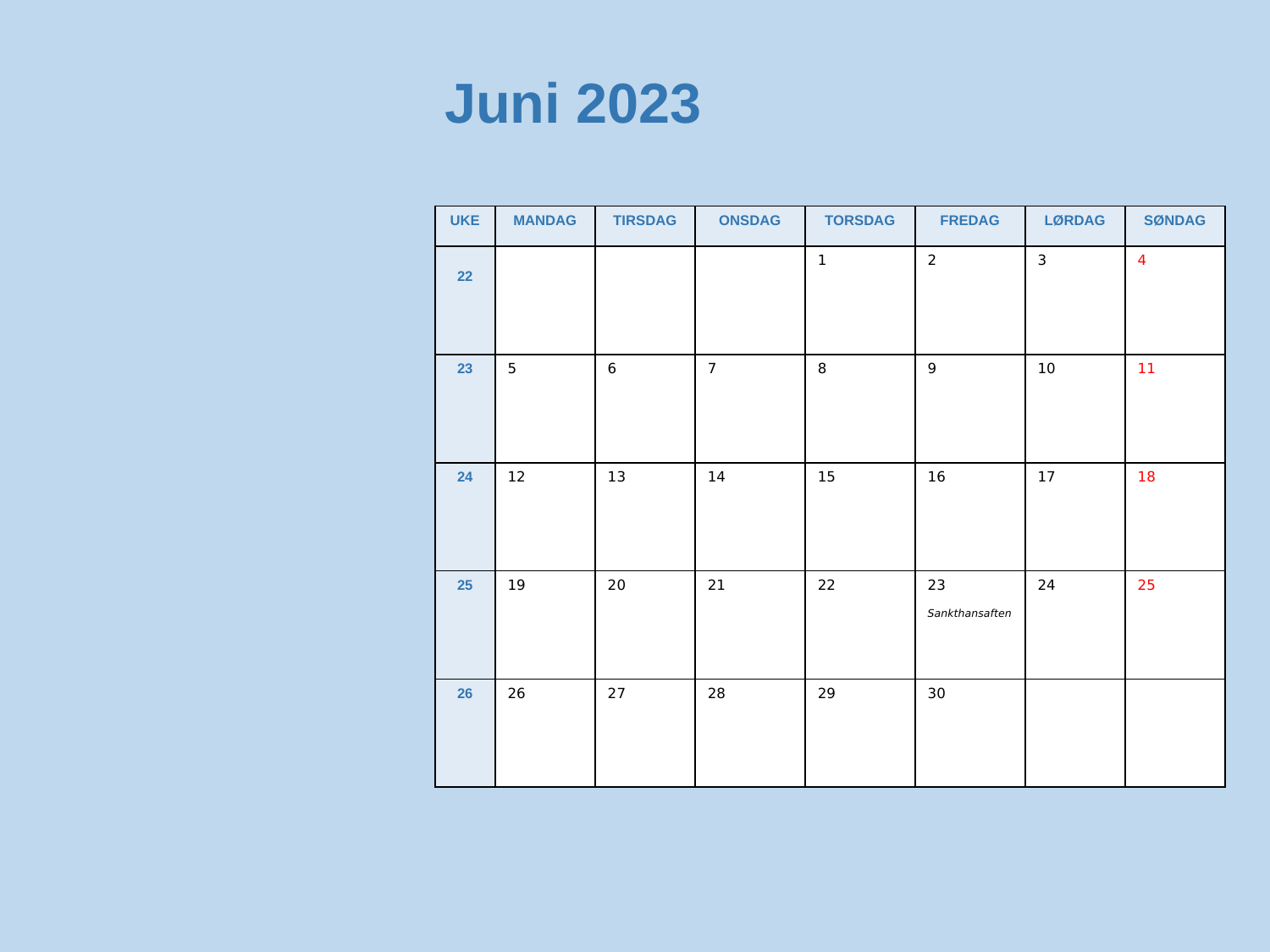

# Juni 2023
| UKE | MANDAG | TIRSDAG | ONSDAG | TORSDAG | FREDAG | LØRDAG | SØNDAG |
| --- | --- | --- | --- | --- | --- | --- | --- |
| 22 |  |  |  | 1 | 2 | 3 | 4 |
| 23 | 5 | 6 | 7 | 8 | 9 | 10 | 11 |
| 24 | 12 | 13 | 14 | 15 | 16 | 17 | 18 |
| 25 | 19 | 20 | 21 | 22 | 23 Sankthansaften | 24 | 25 |
| 26 | 26 | 27 | 28 | 29 | 30 |  |  |